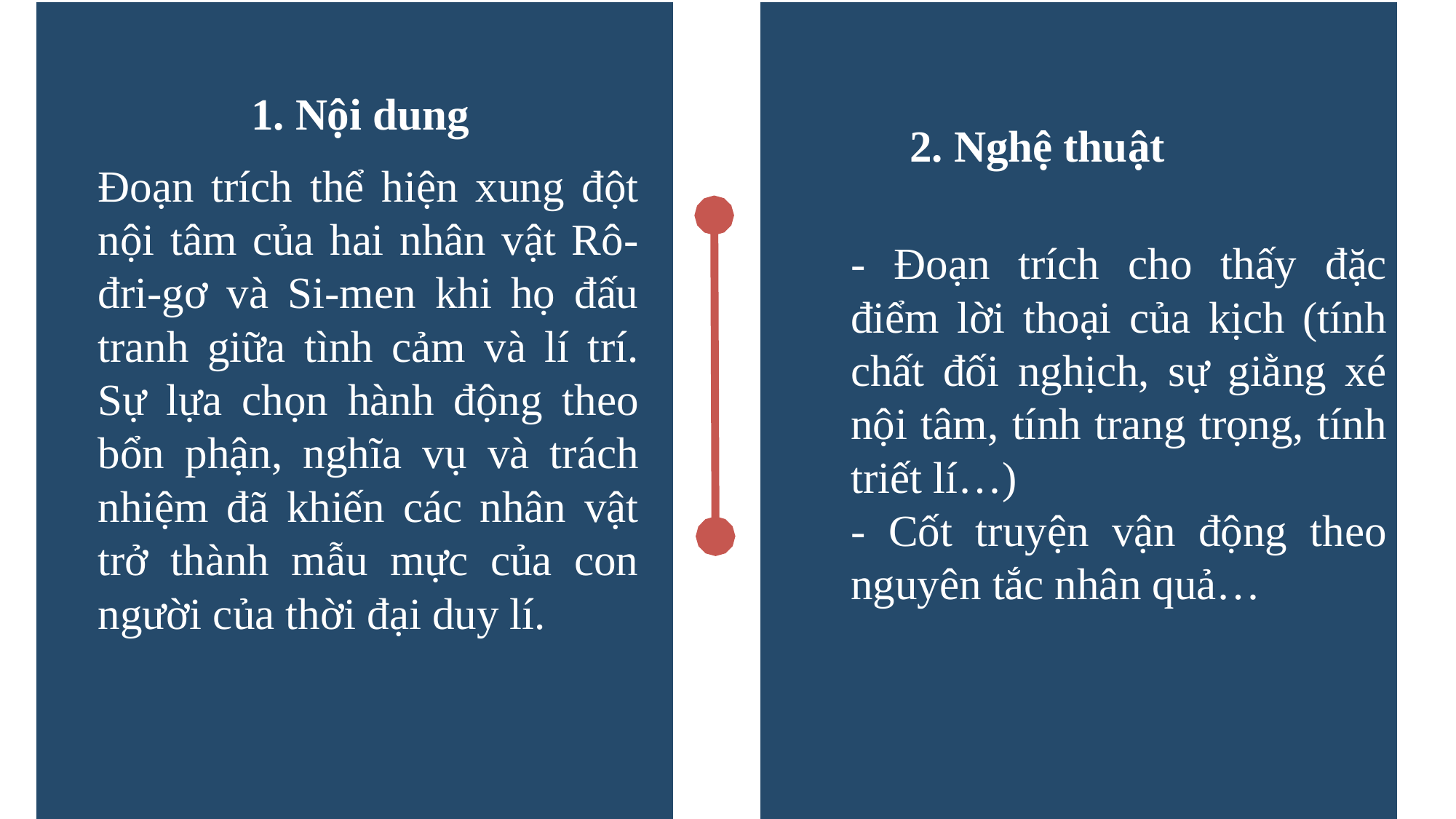

1. Nội dung
2. Nghệ thuật
Đoạn trích thể hiện xung đột nội tâm của hai nhân vật Rô-đri-gơ và Si-men khi họ đấu tranh giữa tình cảm và lí trí. Sự lựa chọn hành động theo bổn phận, nghĩa vụ và trách nhiệm đã khiến các nhân vật trở thành mẫu mực của con người của thời đại duy lí.

- Đoạn trích cho thấy đặc điểm lời thoại của kịch (tính chất đối nghịch, sự giằng xé nội tâm, tính trang trọng, tính triết lí…)
- Cốt truyện vận động theo nguyên tắc nhân quả…